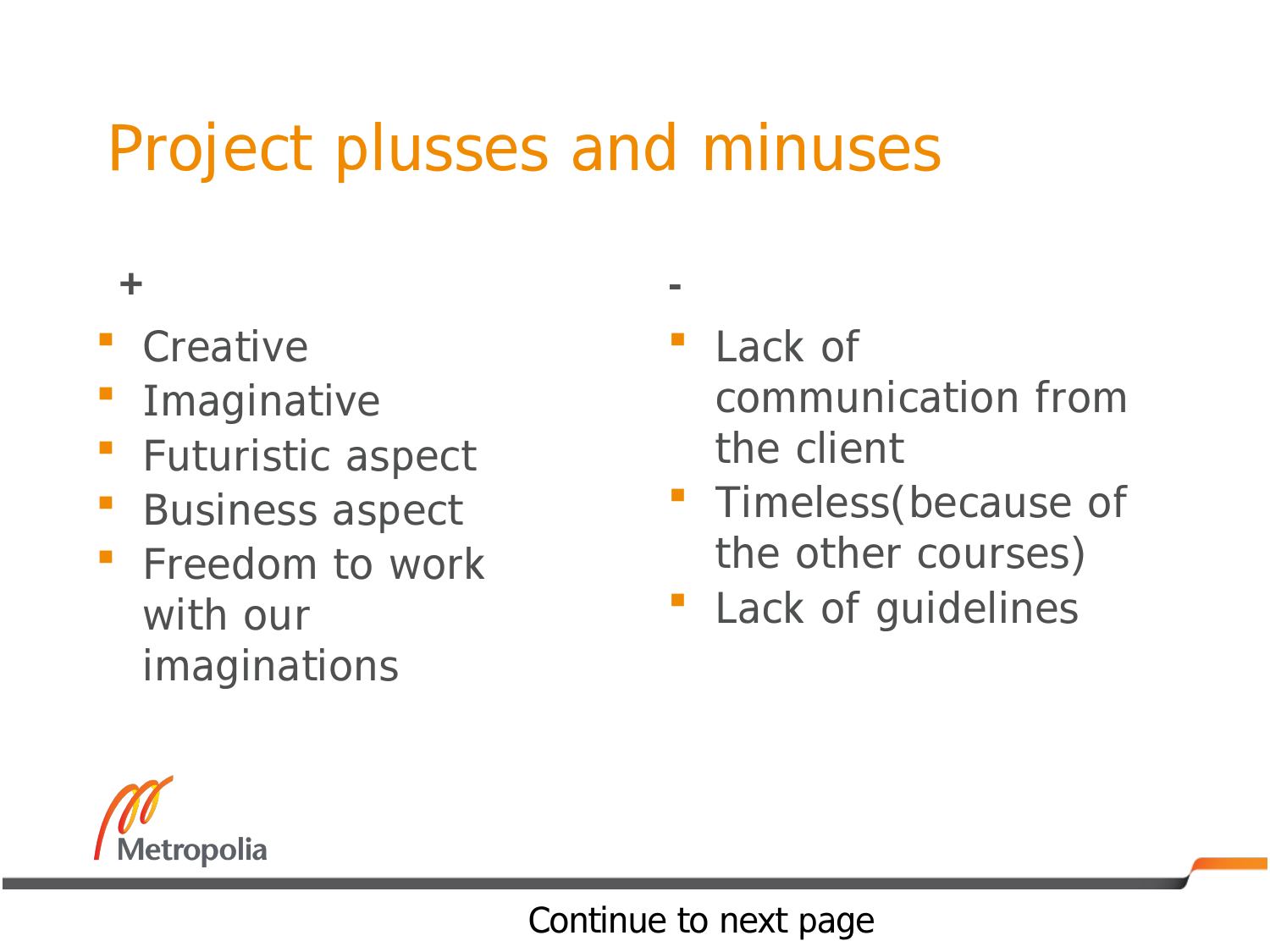

# Project plusses and minuses
+
-
Creative
Imaginative
Futuristic aspect
Business aspect
Freedom to work with our imaginations

Lack of communication from the client
Timeless(because of the other courses)
Lack of guidelines

Continue to next page